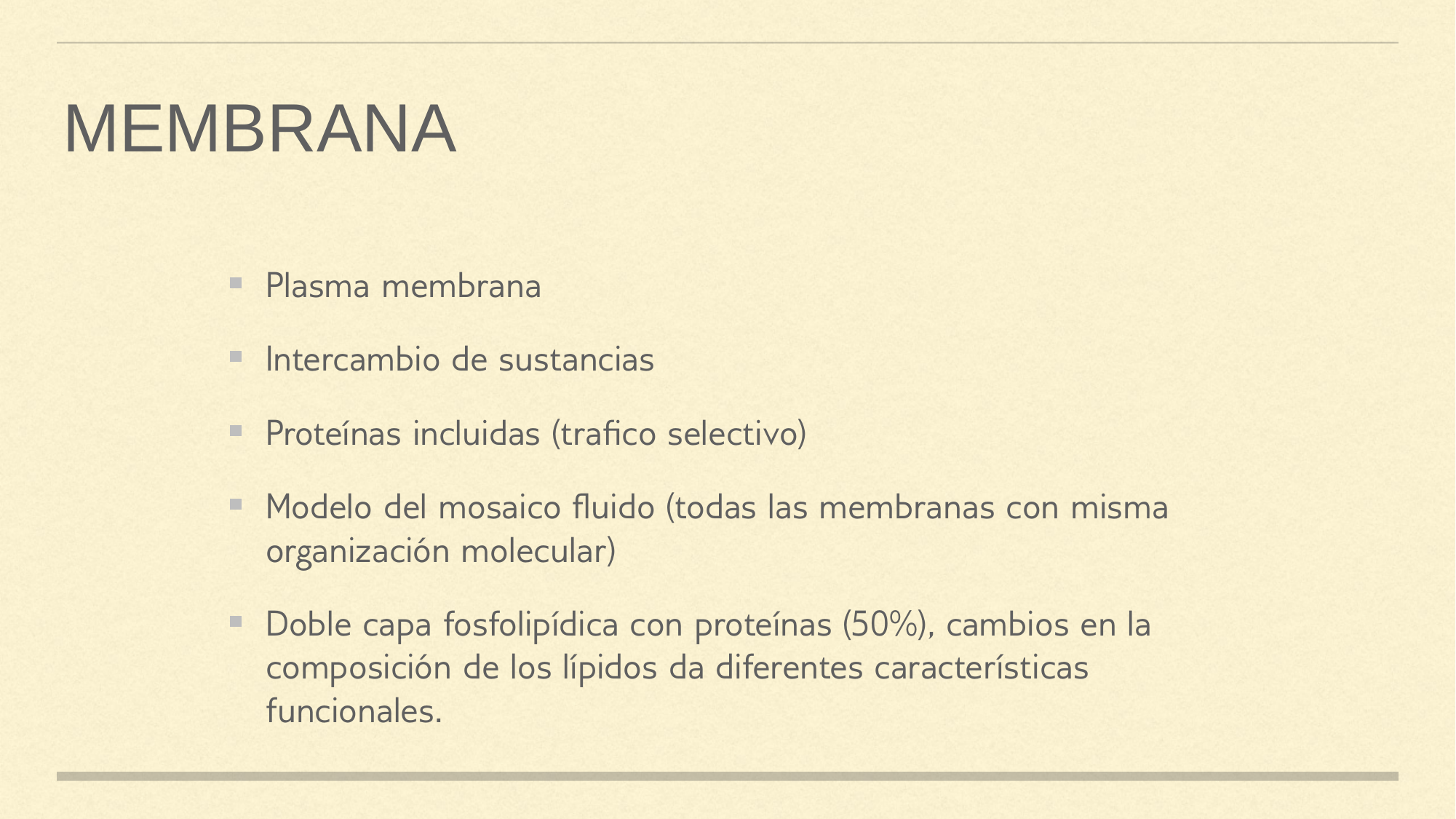

Membrana
Plasma membrana
Intercambio de sustancias
Proteínas incluidas (trafico selectivo)
Modelo del mosaico fluido (todas las membranas con misma organización molecular)
Doble capa fosfolipídica con proteínas (50%), cambios en la composición de los lípidos da diferentes características funcionales.